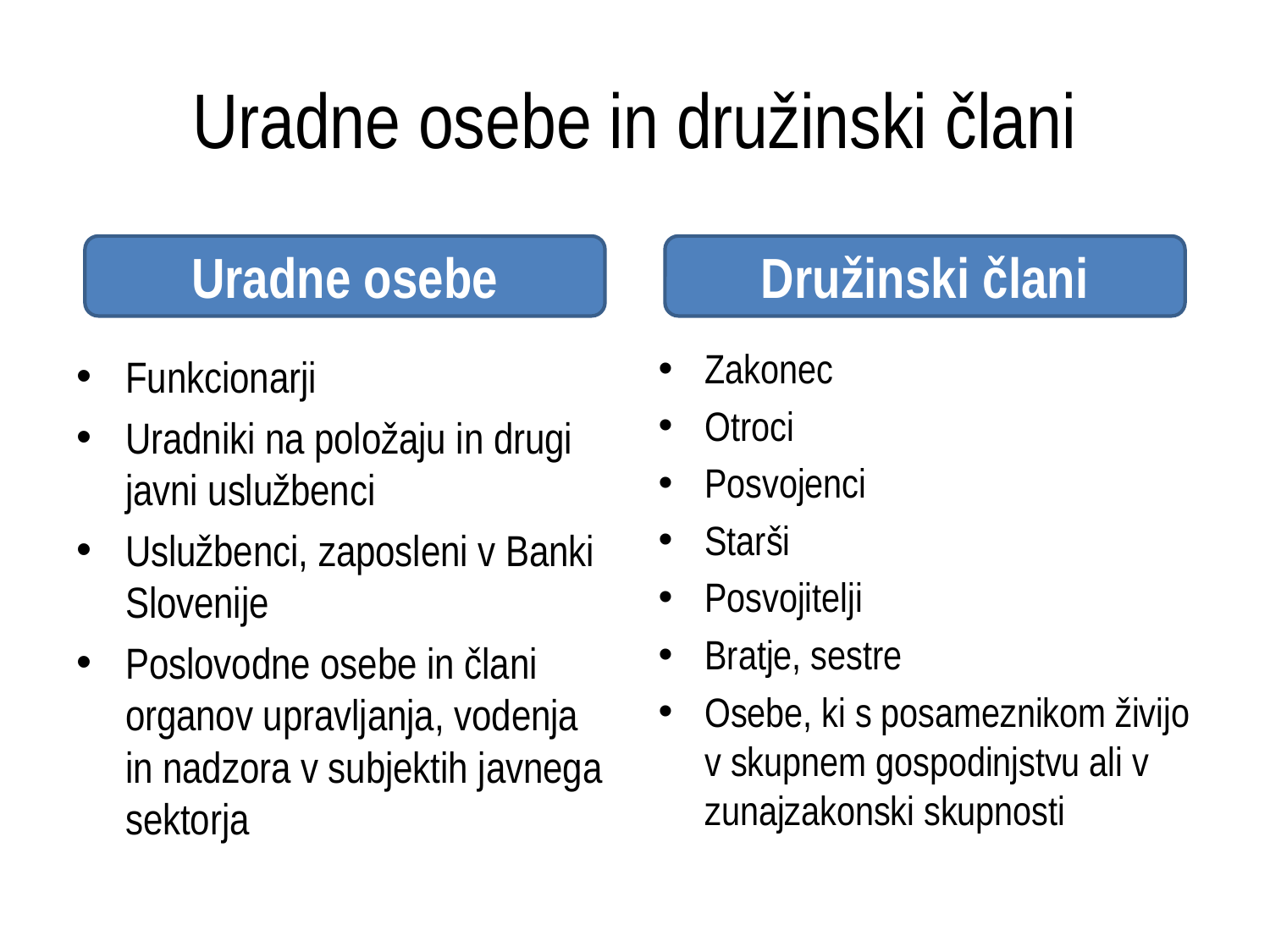

# Uradne osebe in družinski člani

Funkcionarji
Uradniki na položaju in drugi javni uslužbenci
Uslužbenci, zaposleni v Banki Slovenije
Poslovodne osebe in člani organov upravljanja, vodenja in nadzora v subjektih javnega sektorja

Zakonec
Otroci
Posvojenci
Starši
Posvojitelji
Bratje, sestre
Osebe, ki s posameznikom živijo v skupnem gospodinjstvu ali v zunajzakonski skupnosti
Uradne osebe
Družinski člani